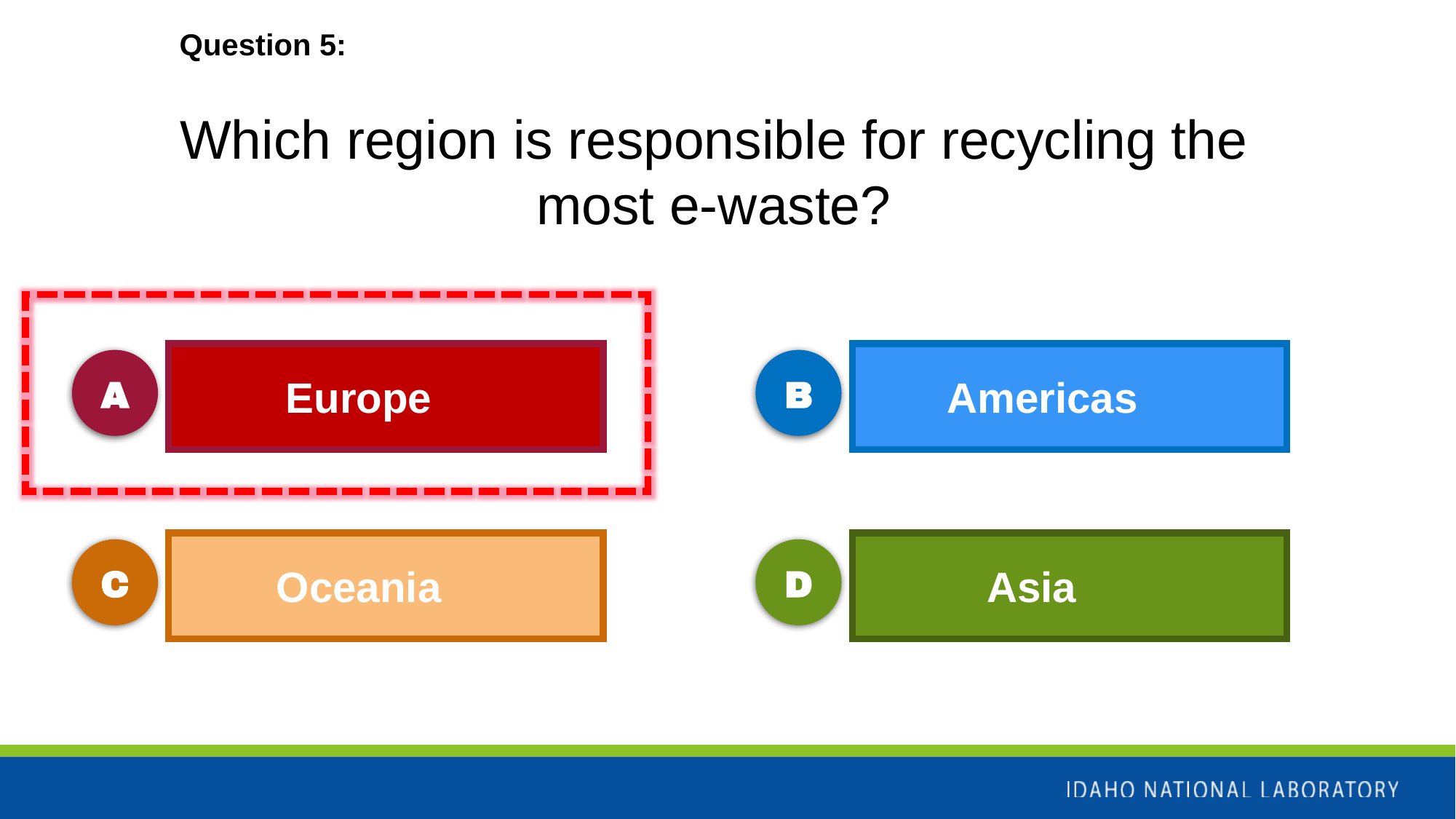

Question 5:
Which region is responsible for recycling the most e-waste?

A
B
Europe
Americas

C
D
Oceania
Asia